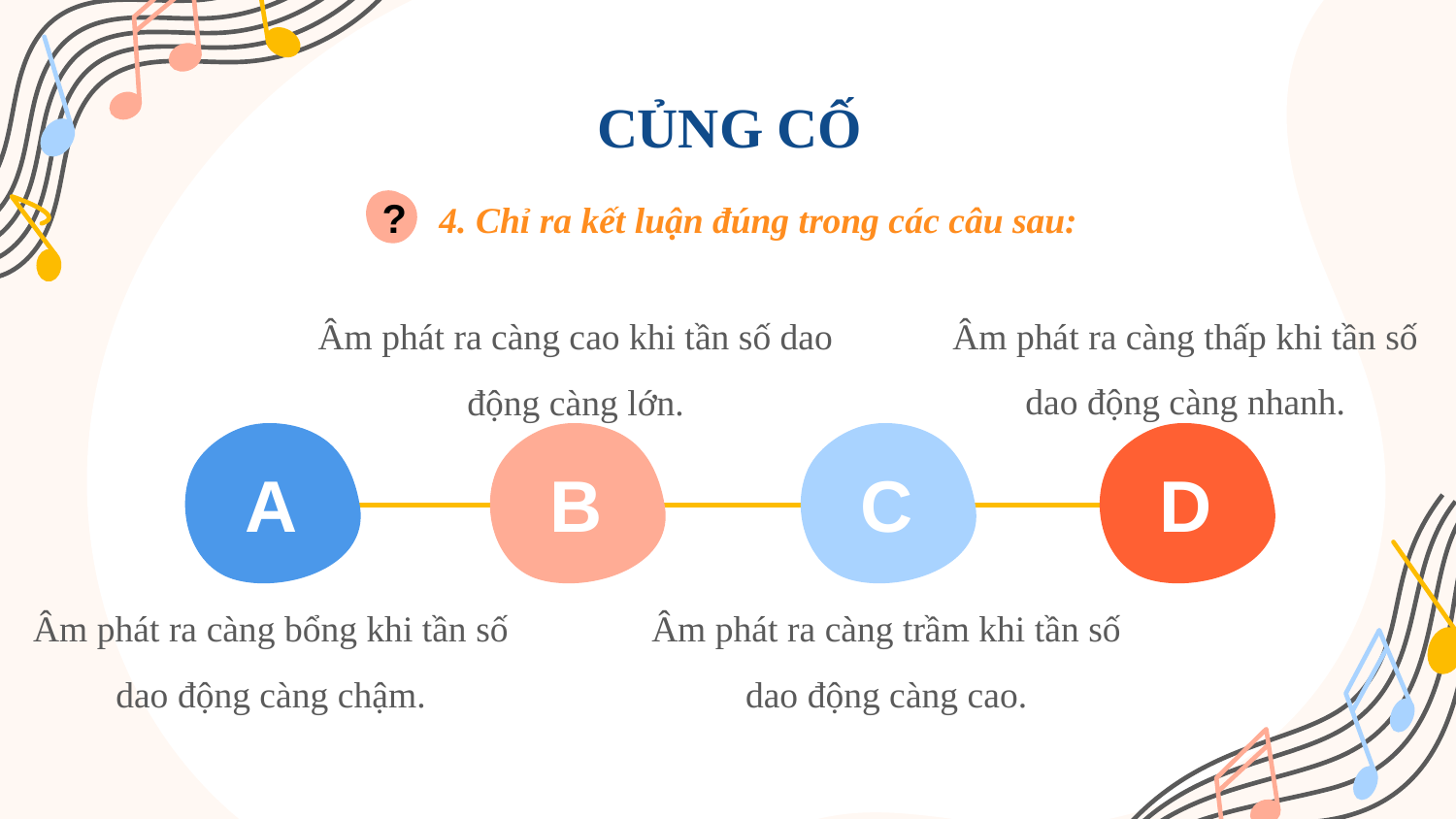

CỦNG CỐ
4. Chỉ ra kết luận đúng trong các câu sau:
?
Âm phát ra càng thấp khi tần số dao động càng nhanh.
Âm phát ra càng cao khi tần số dao động càng lớn.
A
B
C
D
Âm phát ra càng trầm khi tần số dao động càng cao.
Âm phát ra càng bổng khi tần số dao động càng chậm.